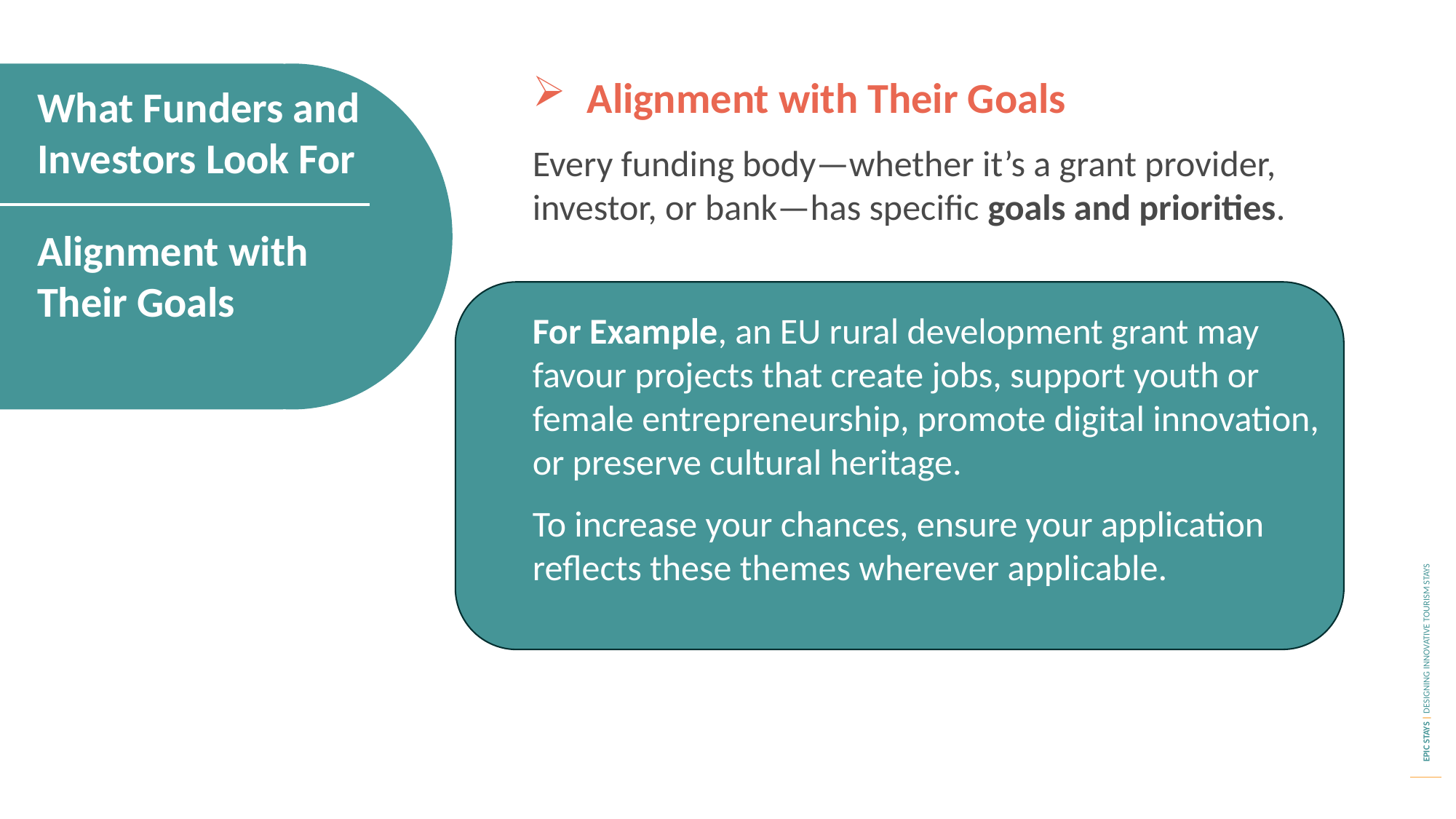

Alignment with Their Goals
Every funding body—whether it’s a grant provider, investor, or bank—has specific goals and priorities.

For Example, an EU rural development grant may favour projects that create jobs, support youth or female entrepreneurship, promote digital innovation, or preserve cultural heritage.
To increase your chances, ensure your application reflects these themes wherever applicable.

What Funders and Investors Look For
Alignment with Their Goals